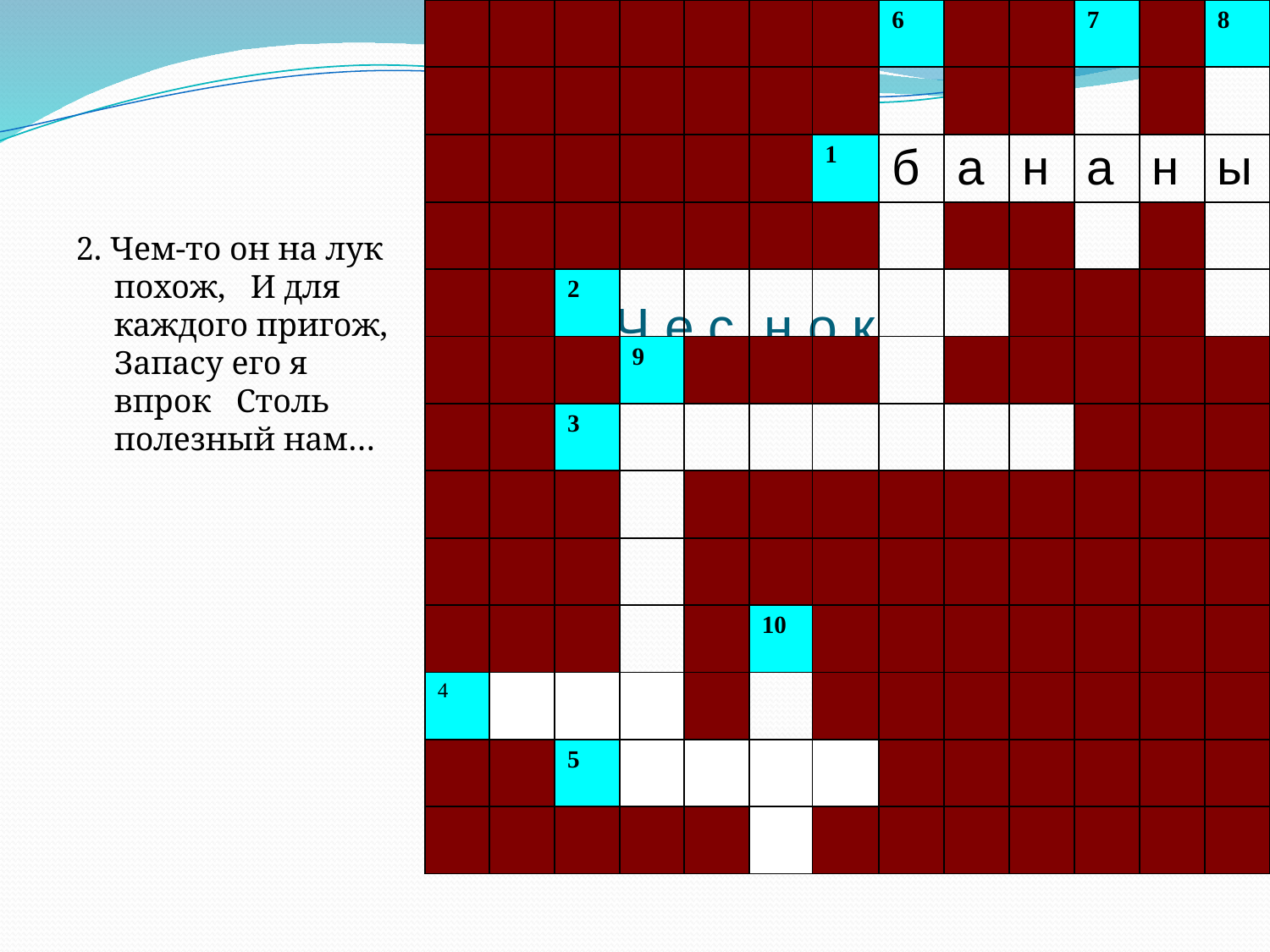

|  |  |  |  |  |  |  | 6 |  |  | 7 |  | 8 |
| --- | --- | --- | --- | --- | --- | --- | --- | --- | --- | --- | --- | --- |
|  |  |  |  |  |  |  |  |  |  |  |  |  |
|  |  |  |  |  |  | 1 | б | а | н | а | н | ы |
|  |  |  |  |  |  |  |  |  |  |  |  |  |
|  |  | 2 |  |  |  |  |  |  |  |  |  |  |
|  |  |  | 9 |  |  |  |  |  |  |  |  |  |
|  |  | 3 |  |  |  |  |  |  |  |  |  |  |
|  |  |  |  |  |  |  |  |  |  |  |  |  |
|  |  |  |  |  |  |  |  |  |  |  |  |  |
|  |  |  |  |  | 10 |  |  |  |  |  |  |  |
| 4 |  |  |  |  |  |  |  |  |  |  |  |  |
|  |  | 5 |  |  |  |  |  |  |  |  |  |  |
|  |  |  |  |  |  |  |  |  |  |  |  |  |
2. Чем-то он на лук похож,   И для каждого пригож,
Запасу его я впрок   Столь полезный нам…
# Ч е с  н о к